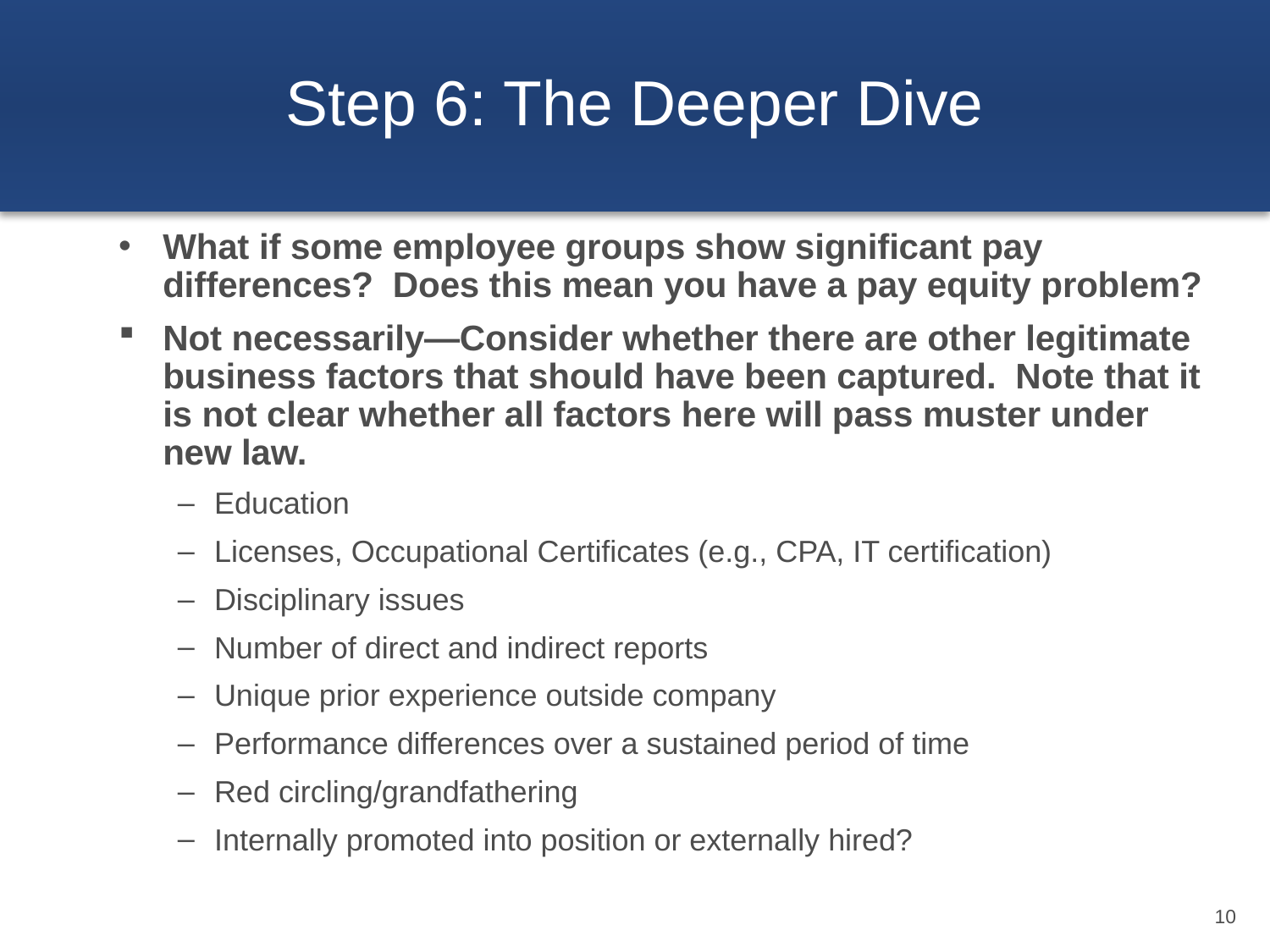

# Step 6: The Deeper Dive
What if some employee groups show significant pay differences?  Does this mean you have a pay equity problem?
Not necessarily—Consider whether there are other legitimate business factors that should have been captured.  Note that it is not clear whether all factors here will pass muster under new law.
Education
Licenses, Occupational Certificates (e.g., CPA, IT certification)
Disciplinary issues
Number of direct and indirect reports
Unique prior experience outside company
Performance differences over a sustained period of time
Red circling/grandfathering
Internally promoted into position or externally hired?
10